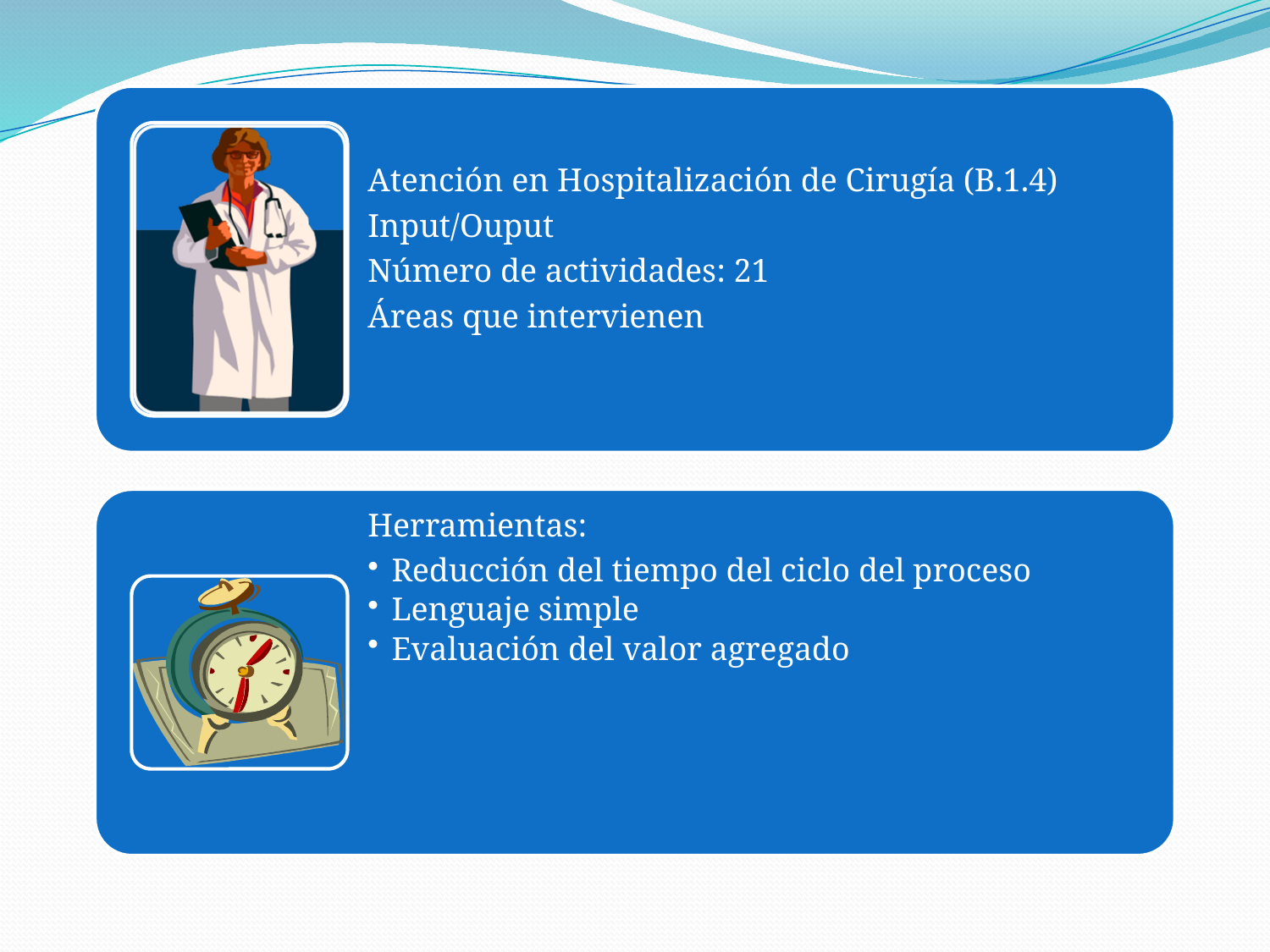

Atención en Hospitalización de Cirugía (B.1.4)
Input/Ouput
Número de actividades: 21
Áreas que intervienen

Herramientas:
Reducción del tiempo del ciclo del proceso
Lenguaje simple
Evaluación del valor agregado